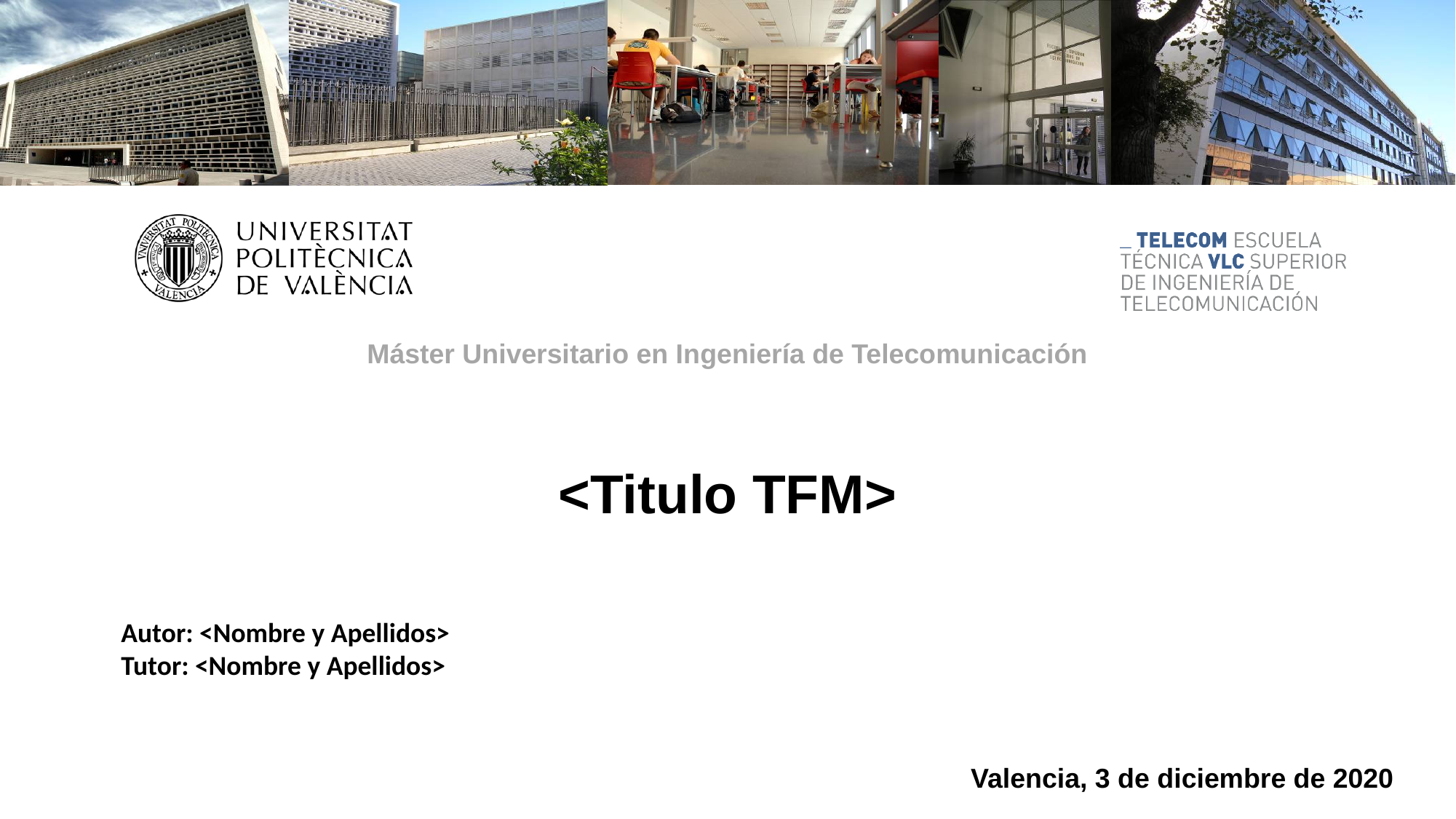

# <Titulo TFM>
Autor: <Nombre y Apellidos>
Tutor: <Nombre y Apellidos>